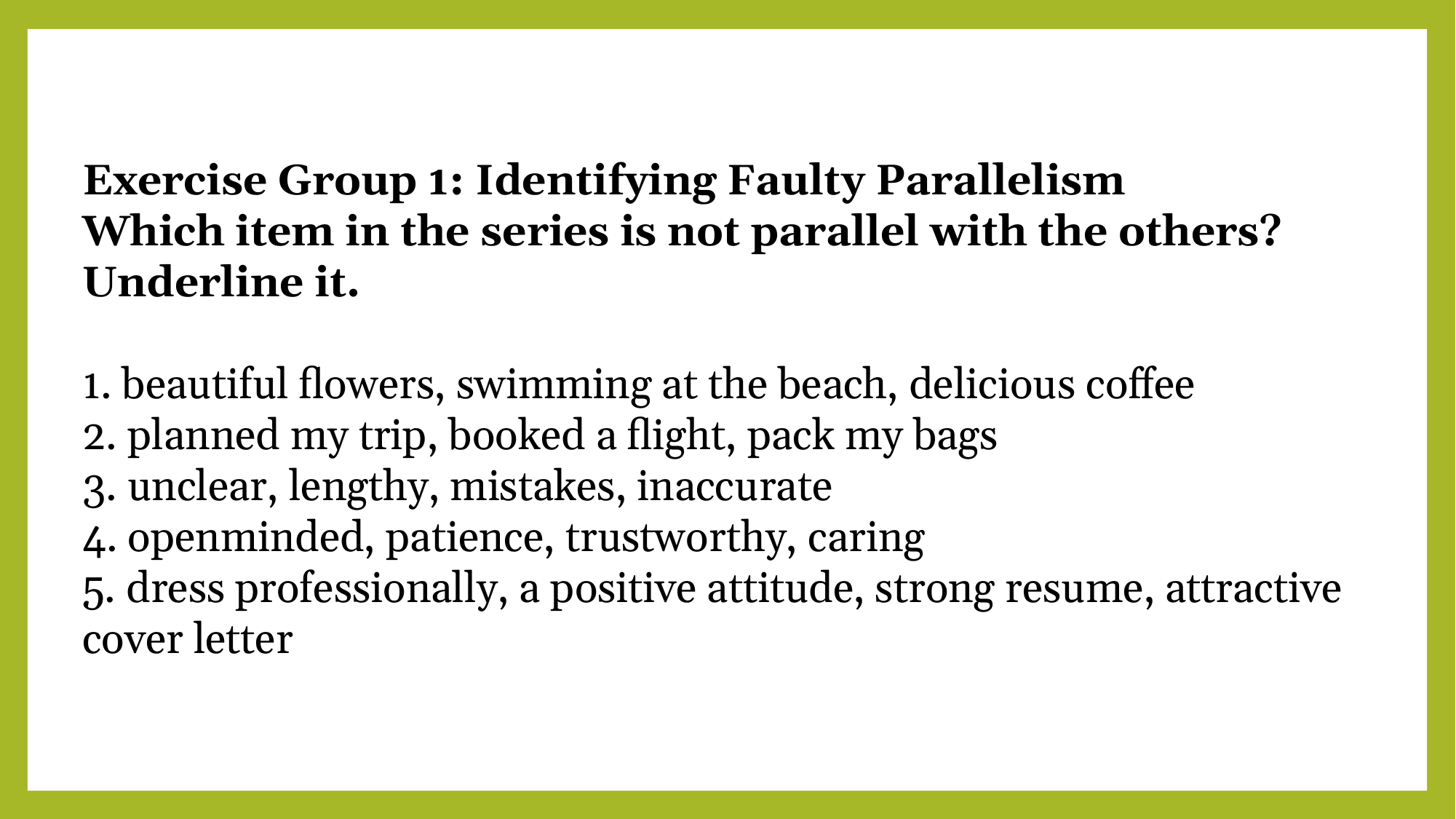

Exercise Group 1: Identifying Faulty Parallelism
Which item in the series is not parallel with the others? Underline it.

1. beautiful flowers, swimming at the beach, delicious coffee
2. planned my trip, booked a flight, pack my bags
3. unclear, lengthy, mistakes, inaccurate
4. openminded, patience, trustworthy, caring
5. dress professionally, a positive attitude, strong resume, attractive cover letter